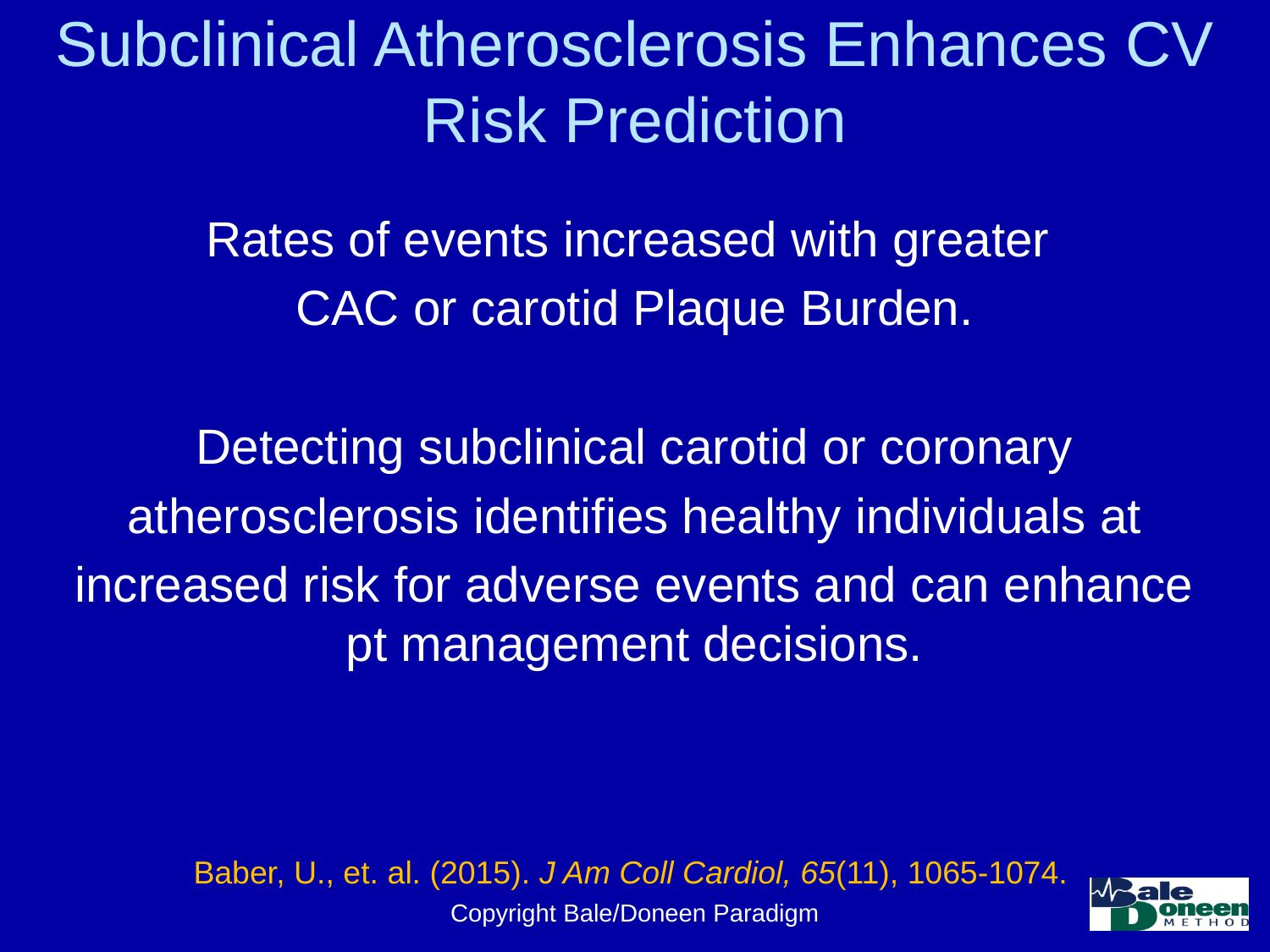

# Subclinical Atherosclerosis Enhances CV Risk Prediction
Rates of events increased with greater
CAC or carotid Plaque Burden.

Detecting subclinical carotid or coronary
atherosclerosis identifies healthy individuals at
increased risk for adverse events and can enhance pt management decisions.

Baber, U., et. al. (2015). J Am Coll Cardiol, 65(11), 1065-1074.
Copyright Bale/Doneen Paradigm